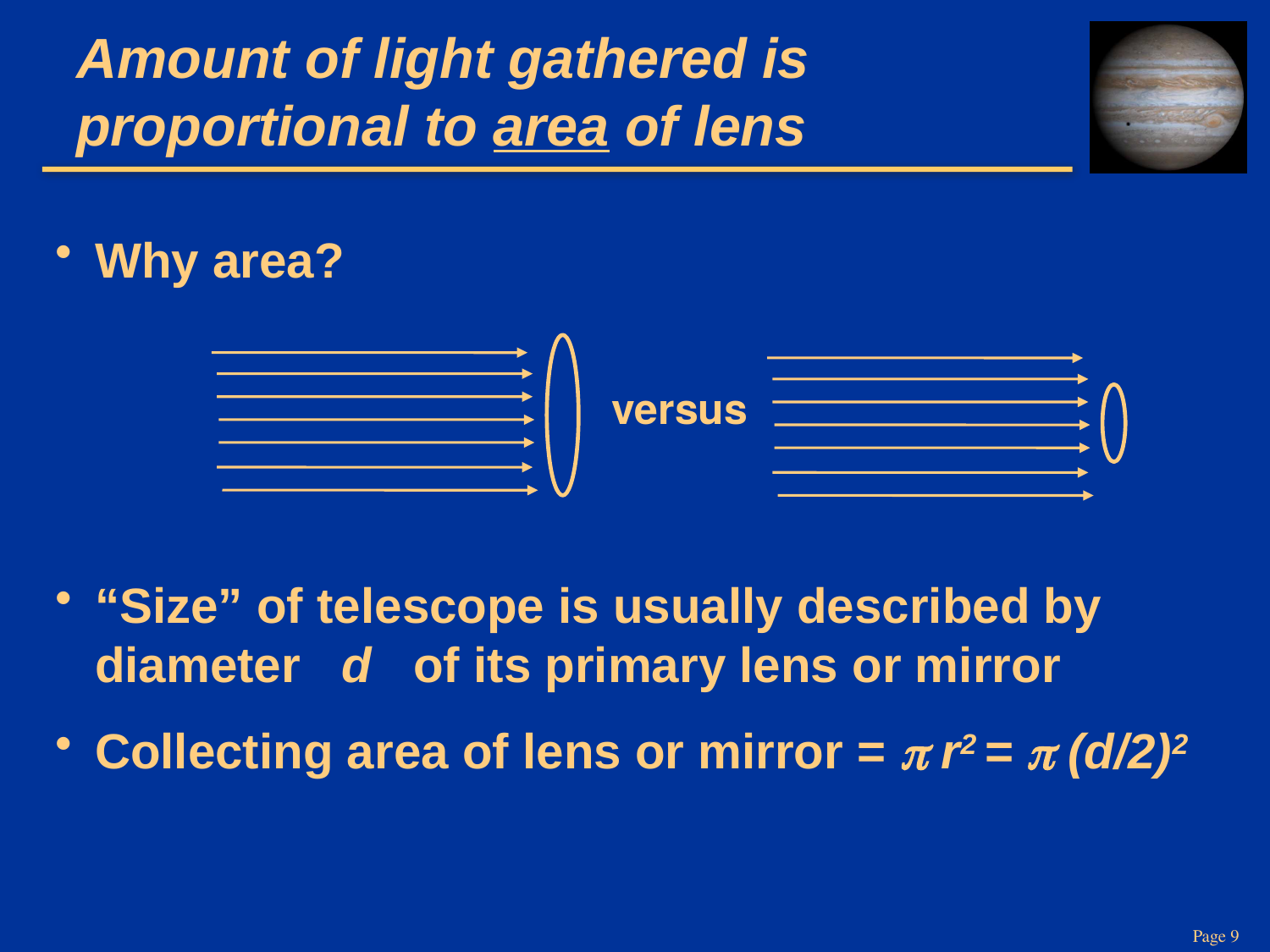

# Amount of light gathered is proportional to area of lens
Why area?

“Size” of telescope is usually described by diameter   d   of its primary lens or mirror
Collecting area of lens or mirror = π r2 = π (d/2)2

versus